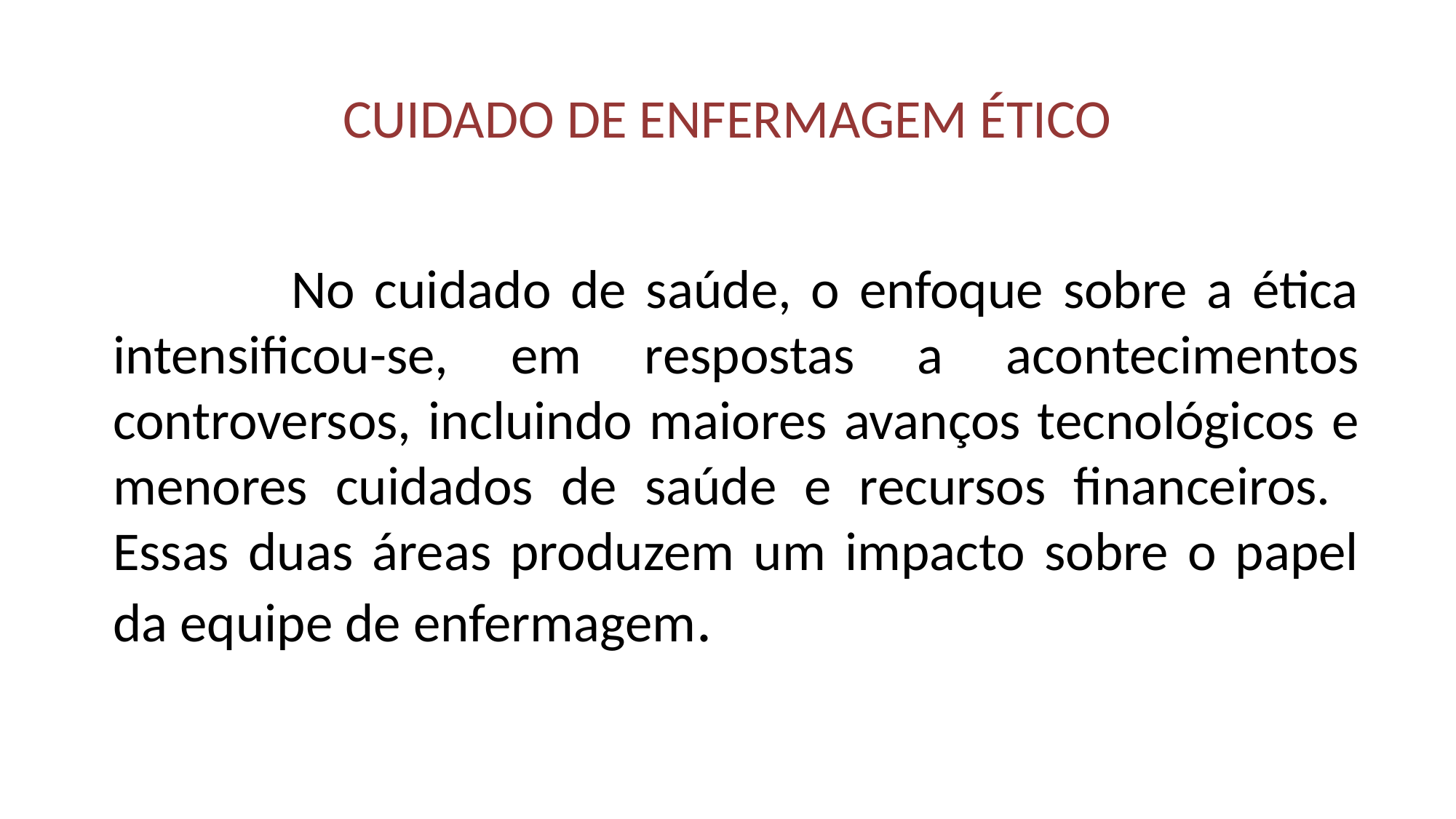

CUIDADO DE ENFERMAGEM ÉTICO

             No cuidado de saúde, o enfoque sobre a ética intensificou-se, em respostas a acontecimentos controversos, incluindo maiores avanços tecnológicos e menores cuidados de saúde e recursos financeiros.  Essas duas áreas produzem um impacto sobre o papel da equipe de enfermagem.